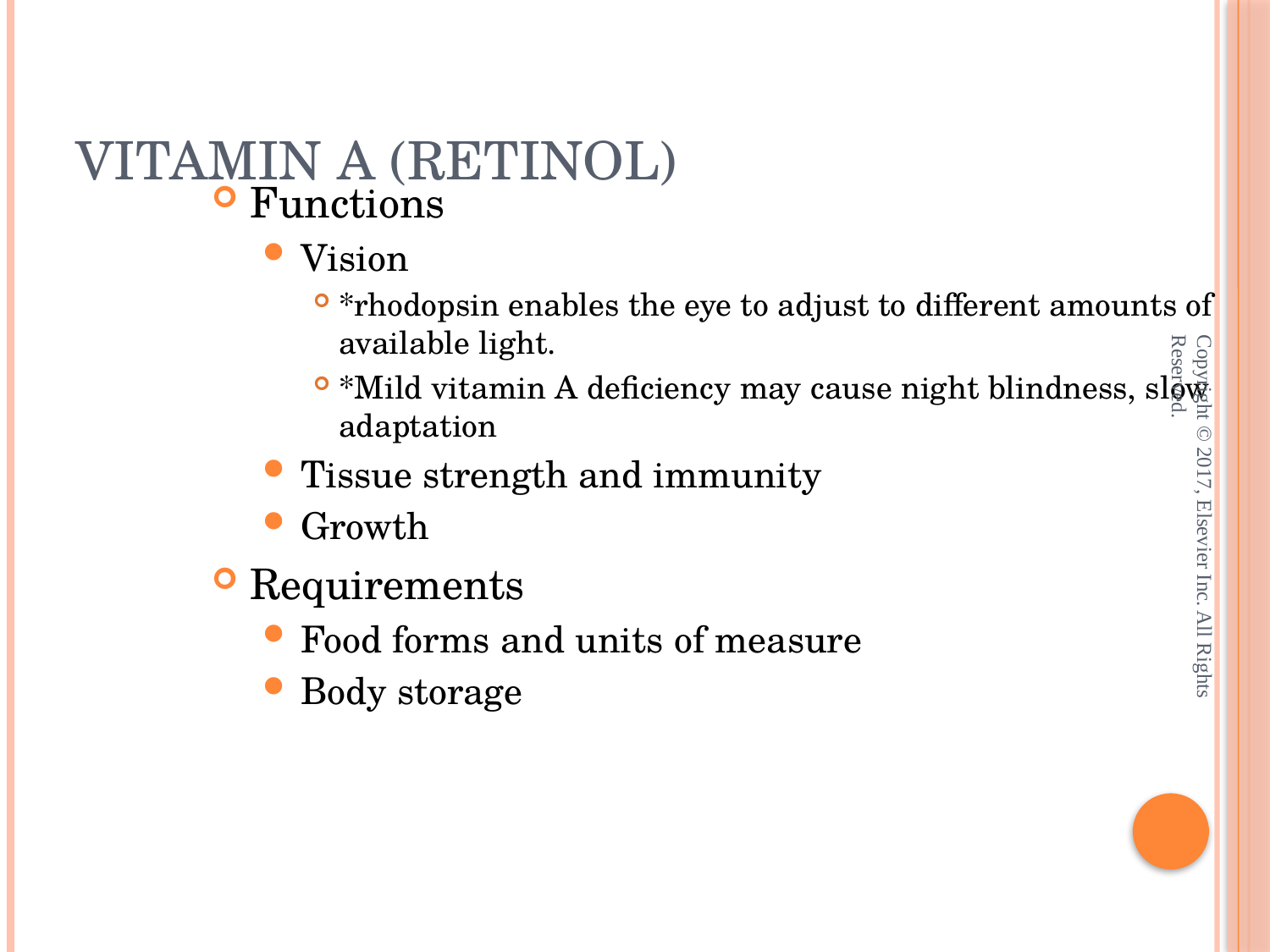

# Vitamin A (Retinol)
Functions
Vision
*rhodopsin enables the eye to adjust to different amounts of available light.
*Mild vitamin A deficiency may cause night blindness, slow adaptation
Tissue strength and immunity
Growth
Requirements
Food forms and units of measure
Body storage

Copyright © 2017, Elsevier Inc. All Rights Reserved.